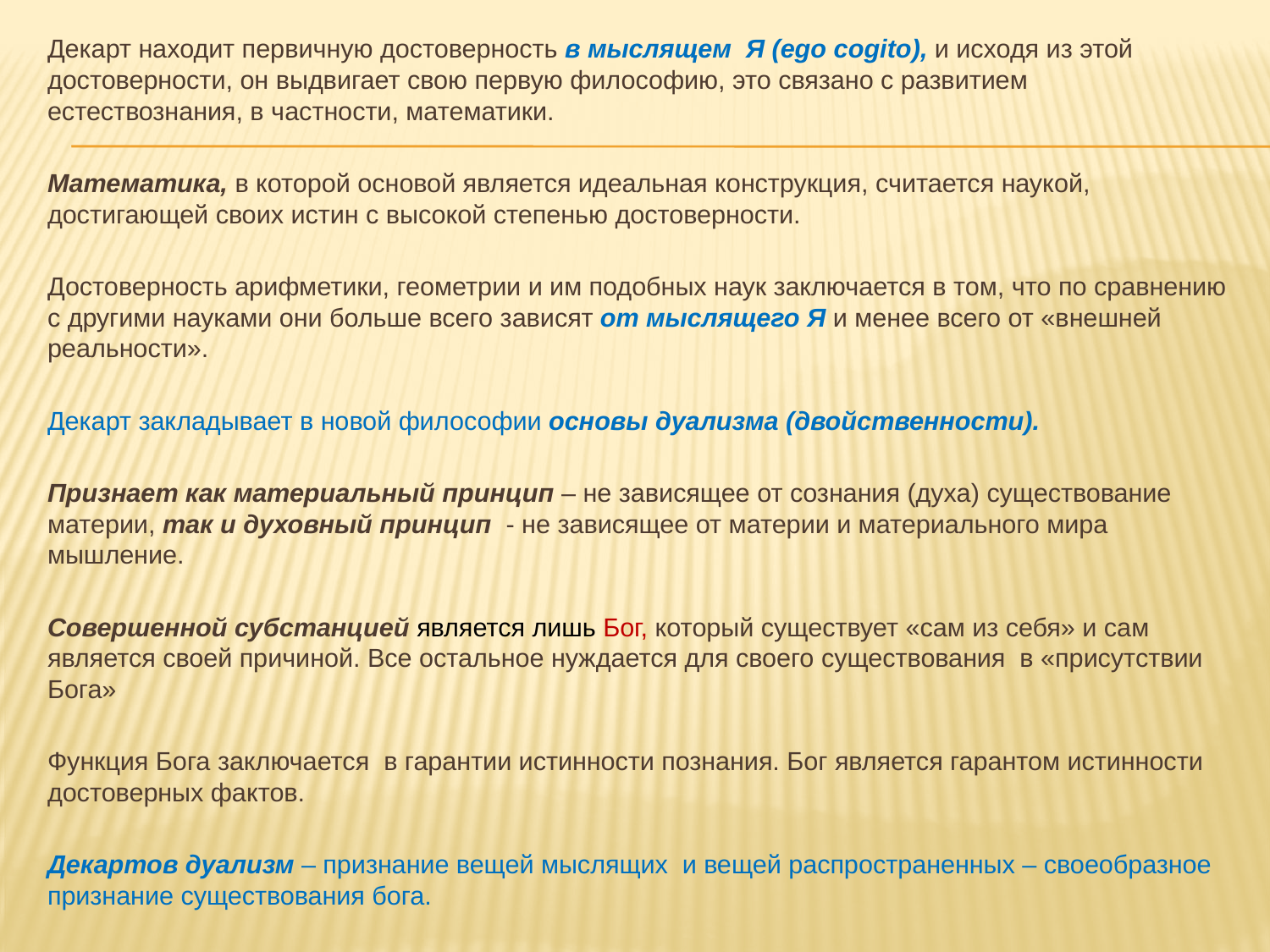

#
Декарт находит первичную достоверность в мыслящем  Я (ego cogito), и исходя из этой достоверности, он выдвигает свою первую философию, это связано с развитием естествознания, в частности, математики.

Математика, в которой основой является идеальная конструкция, считается наукой, достигающей своих истин с высокой степенью достоверности.

Достоверность арифметики, геометрии и им подобных наук заключается в том, что по сравнению с другими науками они больше всего зависят от мыслящего Я и менее всего от «внешней реальности».

Декарт закладывает в новой философии основы дуализма (двойственности).

Признает как материальный принцип – не зависящее от сознания (духа) существование материи, так и духовный принцип  - не зависящее от материи и материального мира мышление.

Совершенной субстанцией является лишь Бог, который существует «сам из себя» и сам является своей причиной. Все остальное нуждается для своего существования  в «присутствии Бога»

Функция Бога заключается  в гарантии истинности познания. Бог является гарантом истинности достоверных фактов.

Декартов дуализм – признание вещей мыслящих  и вещей распространенных – своеобразное признание существования бога.